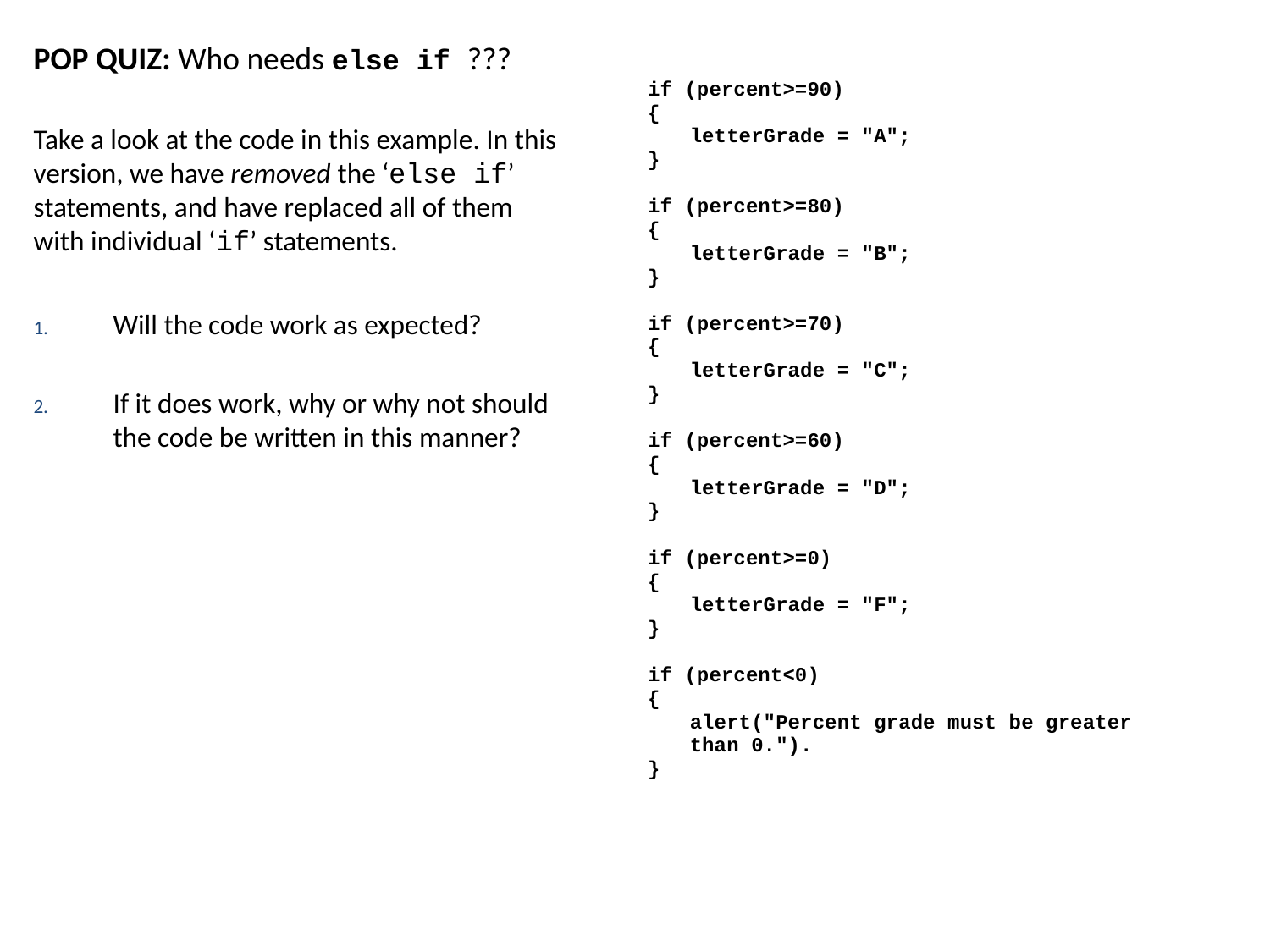

POP QUIZ: Who needs else if ???

Take a look at the code in this example. In this version, we have removed the ‘else if’ statements, and have replaced all of them with individual ‘if’ statements.

Will the code work as expected?

If it does work, why or why not should the code be written in this manner?
if (percent>=90)
{
	letterGrade = "A";
}

if (percent>=80)
{
	letterGrade = "B";
}

if (percent>=70)
{
	letterGrade = "C";
}

if (percent>=60)
{
	letterGrade = "D";
}

if (percent>=0)
{
	letterGrade = "F";
}

if (percent<0)
{
	alert("Percent grade must be greater
		than 0.").
}